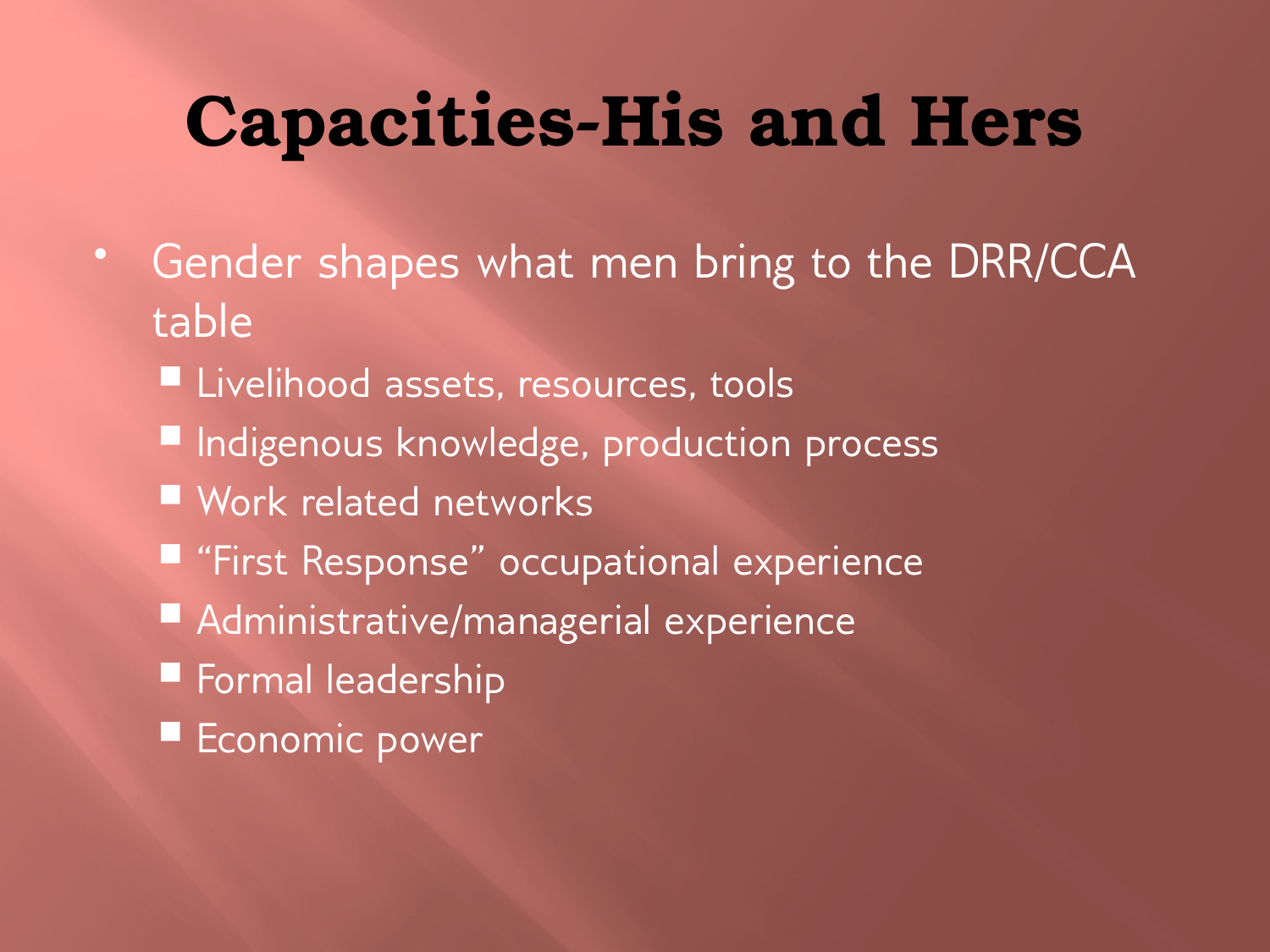

# Capacities-His and Hers
Gender shapes what men bring to the DRR/CCA table
Livelihood assets, resources, tools
Indigenous knowledge, production process
Work related networks
“First Response” occupational experience
Administrative/managerial experience
Formal leadership
Economic power